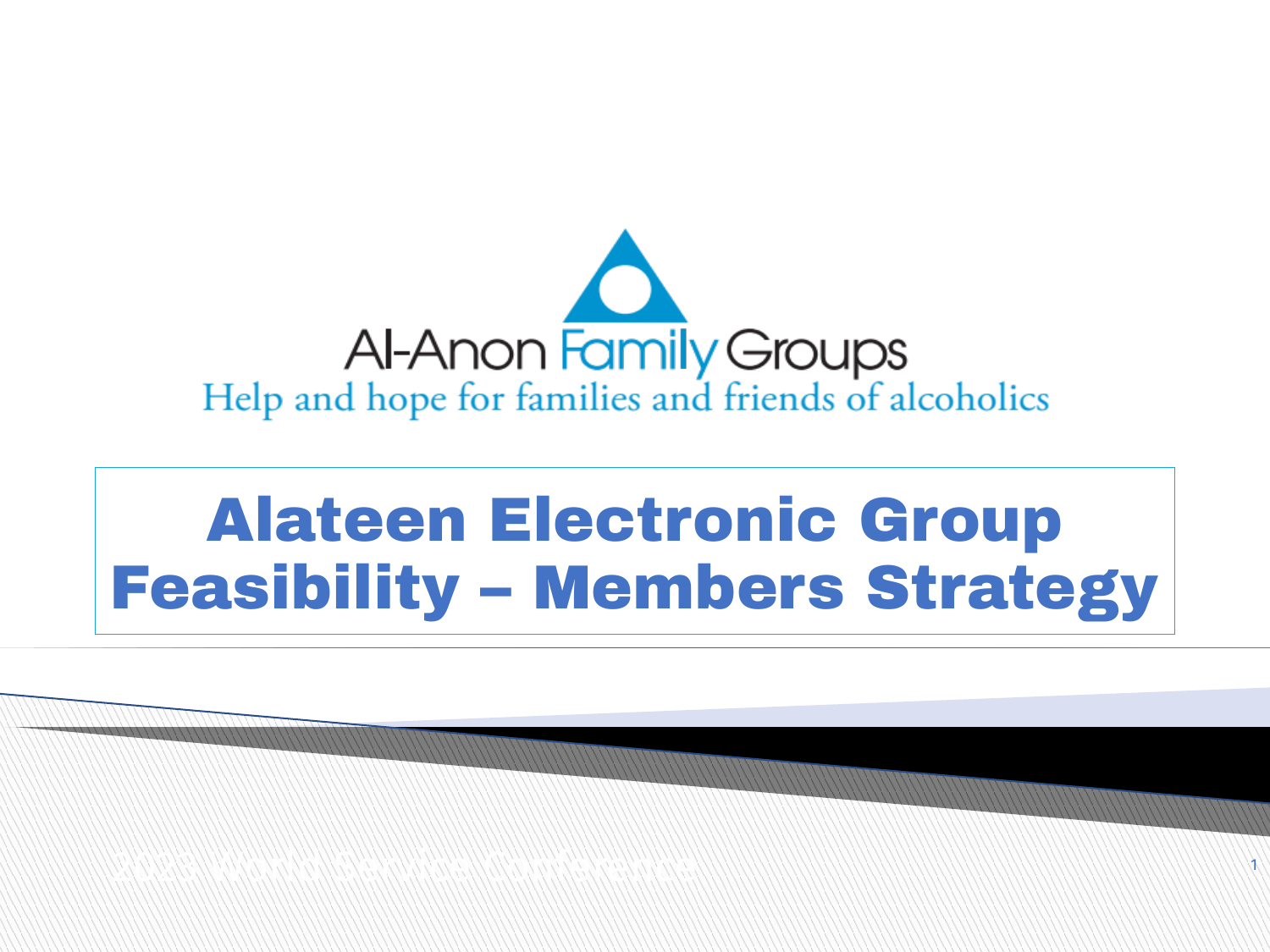

Alateen Electronic Group Feasibility – Members Strategy

2023 World Service Conference
1